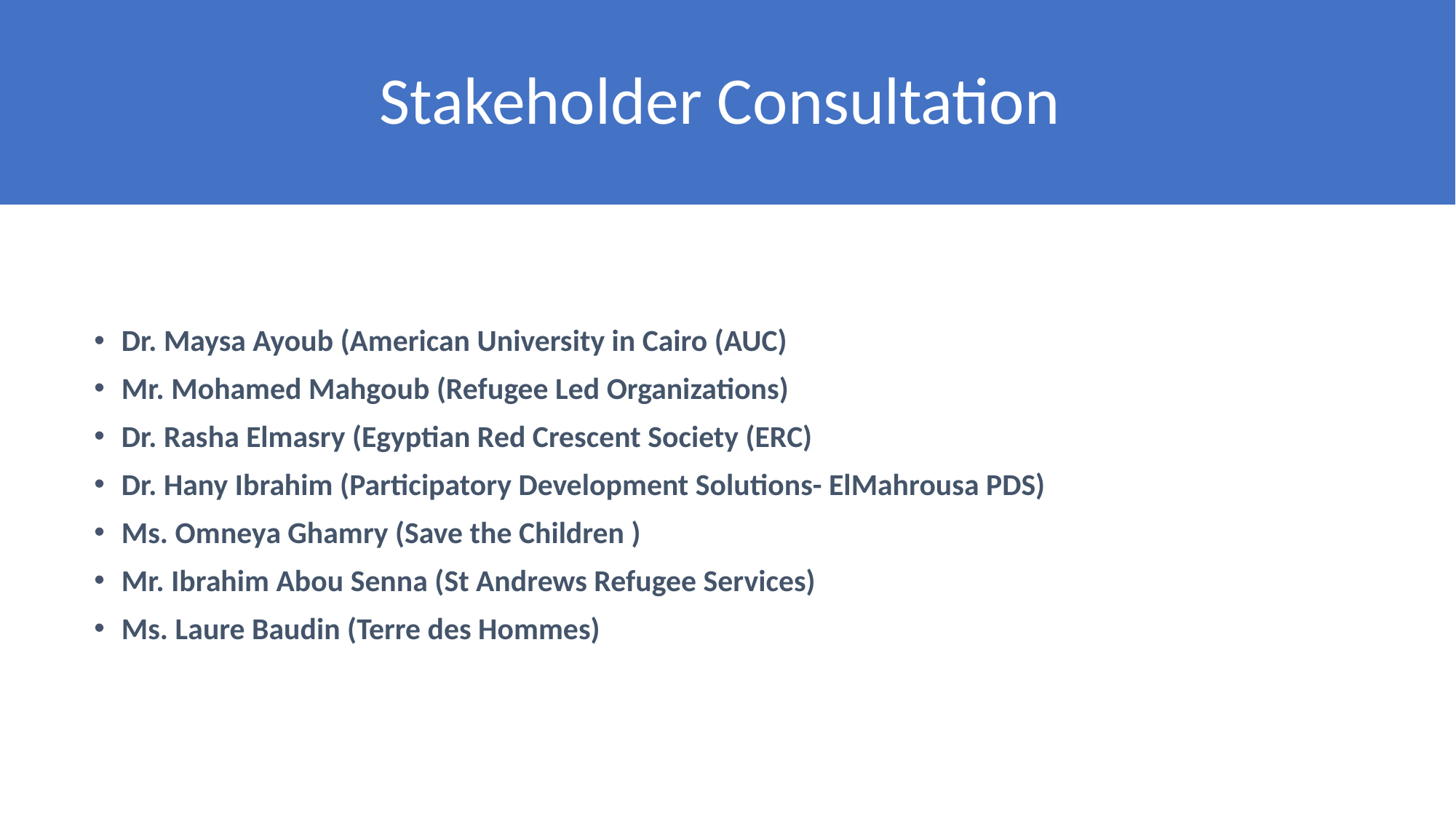

# Stakeholder Consultation

Dr. Maysa Ayoub (American University in Cairo (AUC)
Mr. Mohamed Mahgoub (Refugee Led Organizations)
Dr. Rasha Elmasry (Egyptian Red Crescent Society (ERC)
Dr. Hany Ibrahim (Participatory Development Solutions- ElMahrousa PDS)
Ms. Omneya Ghamry (Save the Children )
Mr. Ibrahim Abou Senna (St Andrews Refugee Services)
Ms. Laure Baudin (Terre des Hommes)